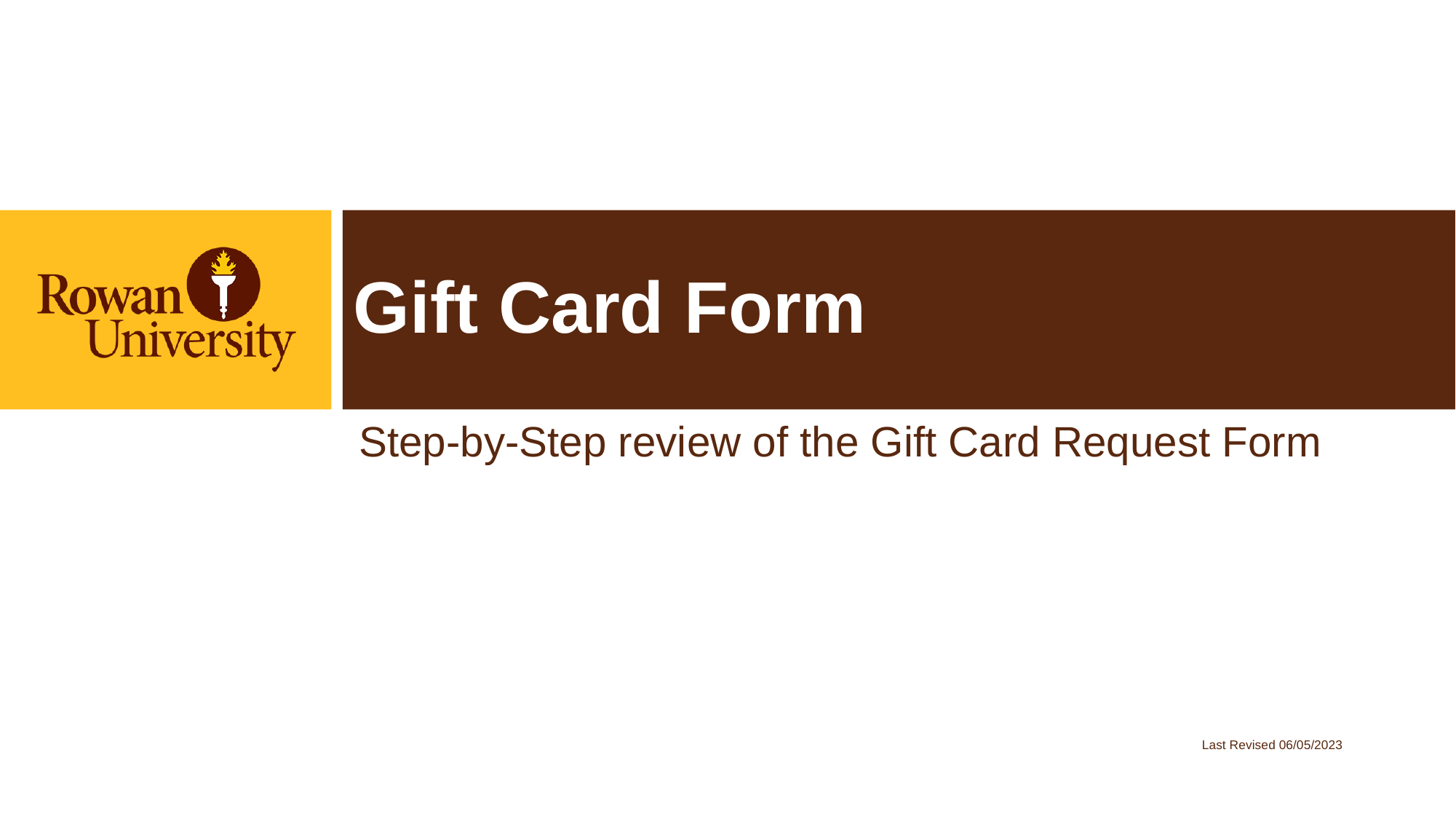

# Gift Card Form
Step-by-Step review of the Gift Card Request Form
Last Revised 06/05/2023